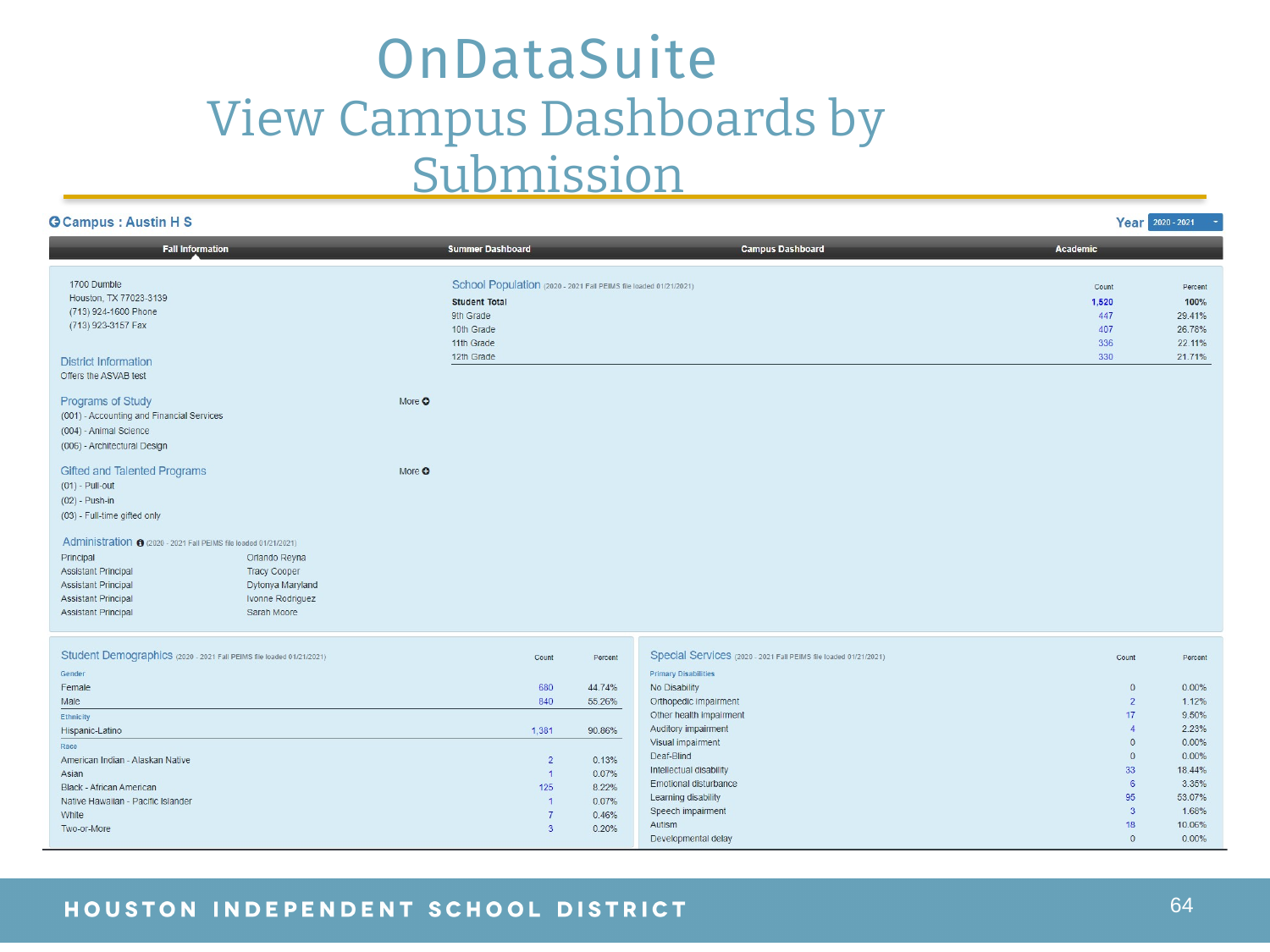

# OnDataSuite
View Campus Dashboards by Submission

64